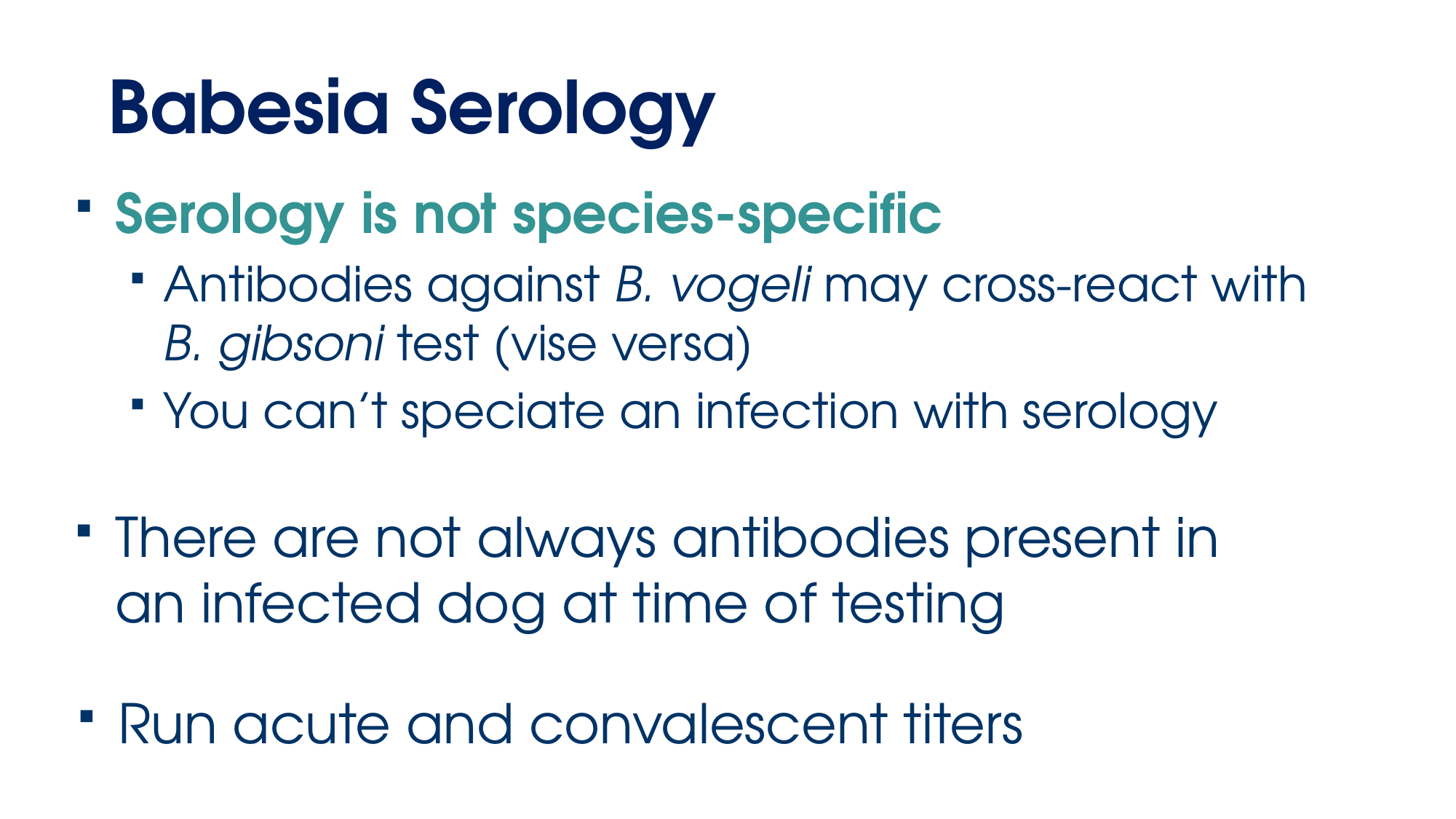

# Babesia Serology
Serology is not species-specific
Antibodies against B. vogeli may cross-react with B. gibsoni test (vise versa)
You can’t speciate an infection with serology
There are not always antibodies present in an infected dog at time of testing
Run acute and convalescent titers